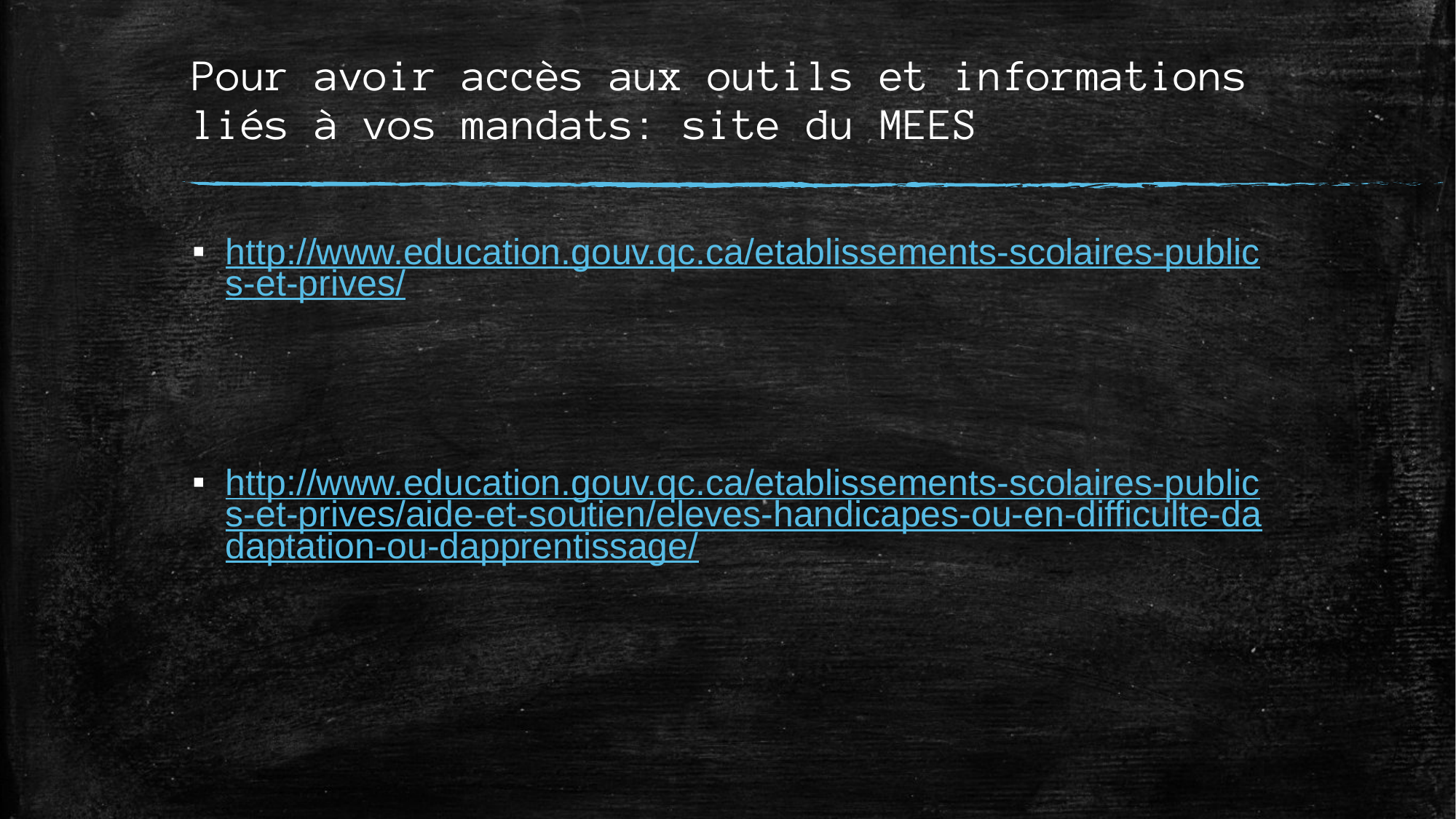

# Pour avoir accès aux outils et informations liés à vos mandats: site du MEES
http://www.education.gouv.qc.ca/etablissements-scolaires-publics-et-prives/

http://www.education.gouv.qc.ca/etablissements-scolaires-publics-et-prives/aide-et-soutien/eleves-handicapes-ou-en-difficulte-dadaptation-ou-dapprentissage/